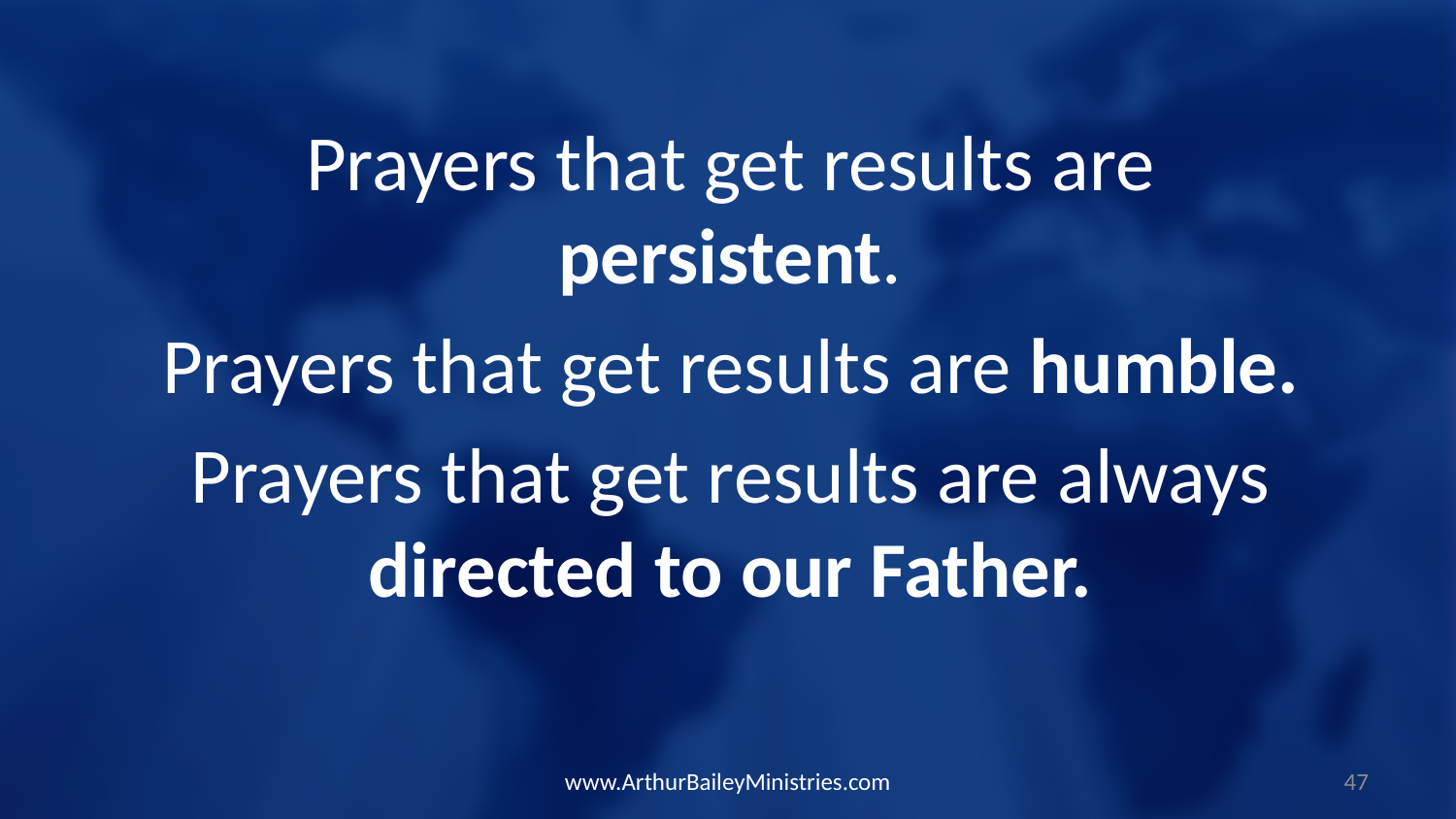

Prayers that get results are persistent.
Prayers that get results are humble.
Prayers that get results are always directed to our Father.

www.ArthurBaileyMinistries.com
47